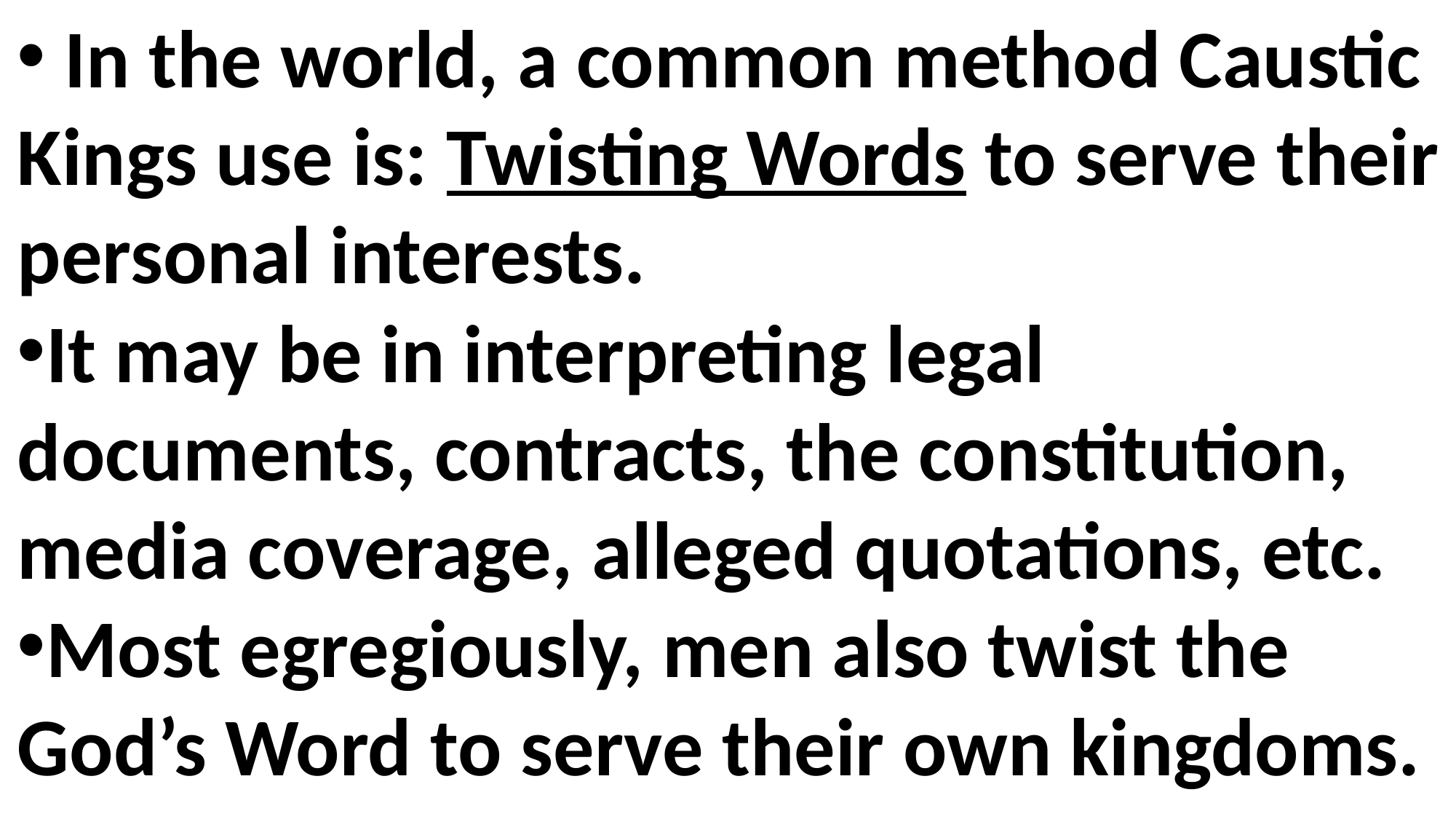

In the world, a common method Caustic Kings use is: Twisting Words to serve their personal interests.
It may be in interpreting legal documents, contracts, the constitution, media coverage, alleged quotations, etc.
Most egregiously, men also twist the God’s Word to serve their own kingdoms.